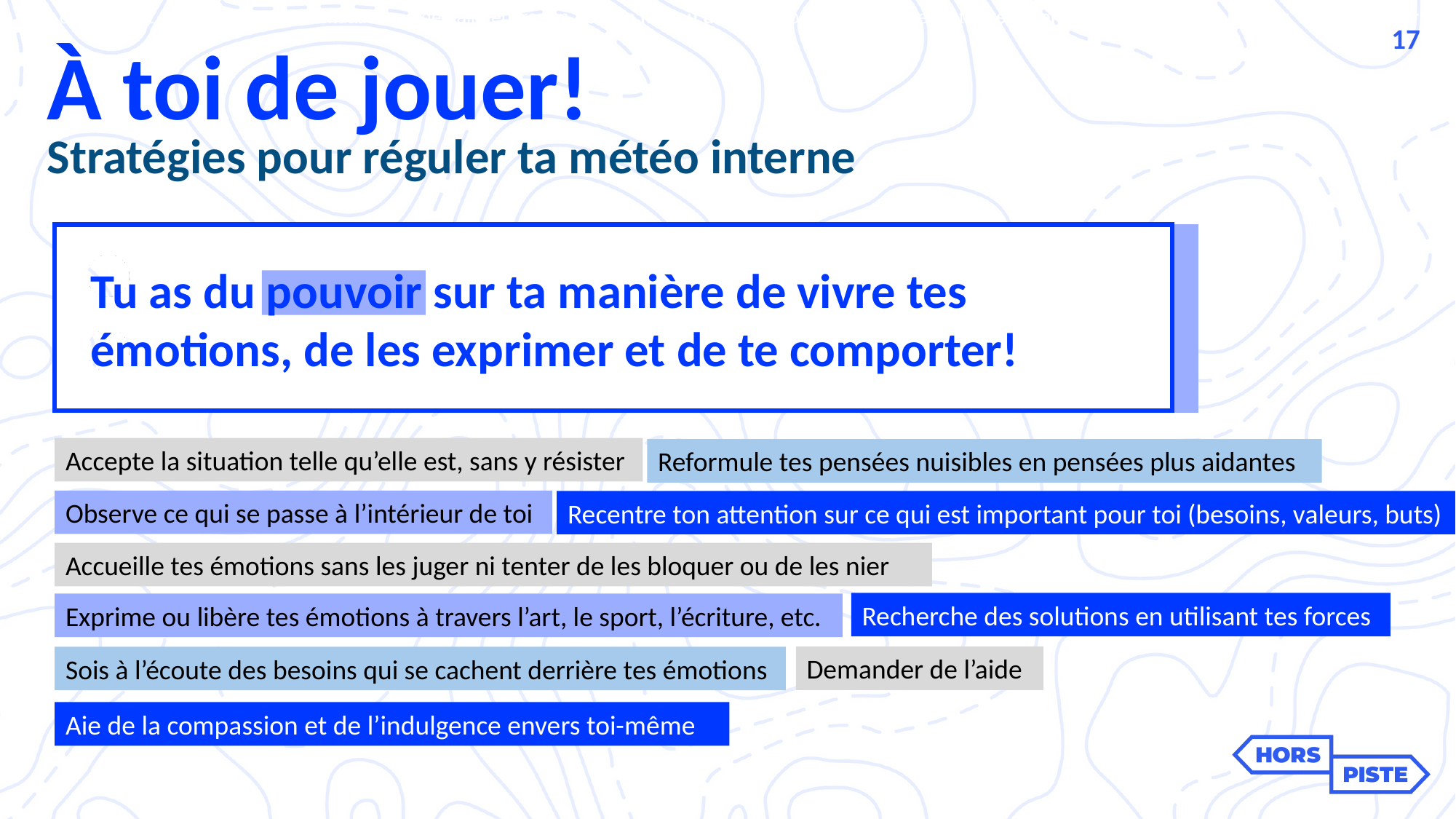

Un examen est un bon exemple de situation qui devrait générer un certain niveau de stress pour te permettre de te mettre en action, sans te submerger, ni te paralyser!
17
À toi de jouer!
Stratégies pour réguler ta météo interne​

Tu as du pouvoir sur ta manière de vivre tes émotions, de les exprimer et de te comporter!​

Accepte la situation telle qu’elle est, sans y résister​
Reformule tes pensées nuisibles en pensées plus aidantes​
Observe ce qui se passe à l’intérieur de toi​
Recentre ton attention sur ce qui est important pour toi (besoins, valeurs, buts)​
Accueille tes émotions sans les juger ni tenter de les bloquer ou de les nier​
Recherche des solutions en utilisant tes forces ​
Exprime ou libère tes émotions à travers l’art, le sport, l’écriture, etc.​
Demander de l’aide​
Sois à l’écoute des besoins qui se cachent derrière tes émotions​
Aie de la compassion et de l’indulgence envers toi-même ​